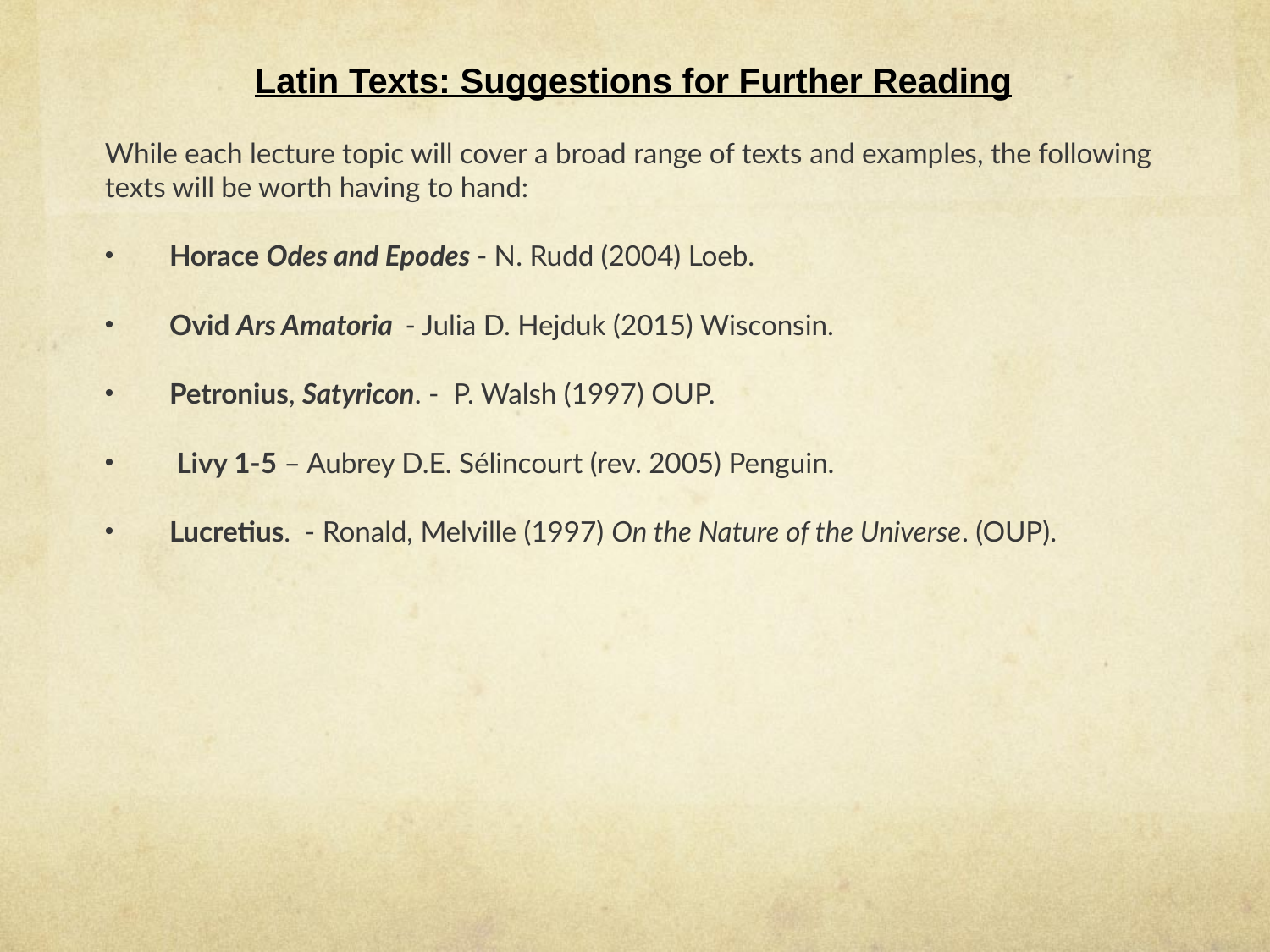

Latin Texts: Suggestions for Further Reading
While each lecture topic will cover a broad range of texts and examples, the following texts will be worth having to hand:
Horace Odes and Epodes - N. Rudd (2004) Loeb.
Ovid Ars Amatoria  - Julia D. Hejduk (2015) Wisconsin.
Petronius, Satyricon. -  P. Walsh (1997) OUP.
 Livy 1-5 – Aubrey D.E. Sélincourt (rev. 2005) Penguin.
Lucretius.  - Ronald, Melville (1997) On the Nature of the Universe. (OUP).